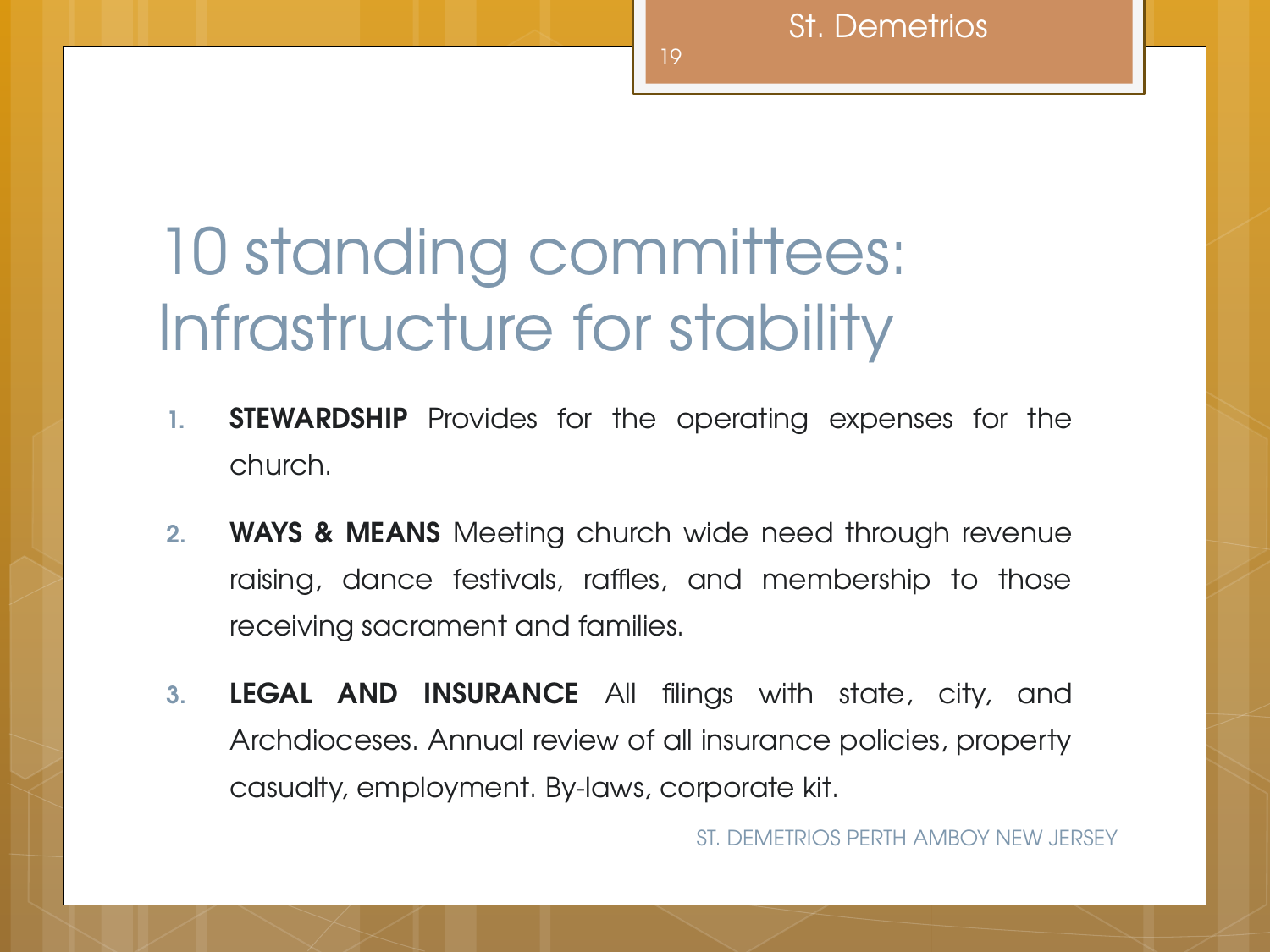

19
# 10 standing committees: Infrastructure for stability
STEWARDSHIP Provides for the operating expenses for the church.
WAYS & MEANS Meeting church wide need through revenue raising, dance festivals, raffles, and membership to those receiving sacrament and families.
LEGAL AND INSURANCE All filings with state, city, and Archdioceses. Annual review of all insurance policies, property casualty, employment. By-laws, corporate kit.
ST. DEMETRIOS PERTH AMBOY NEW JERSEY